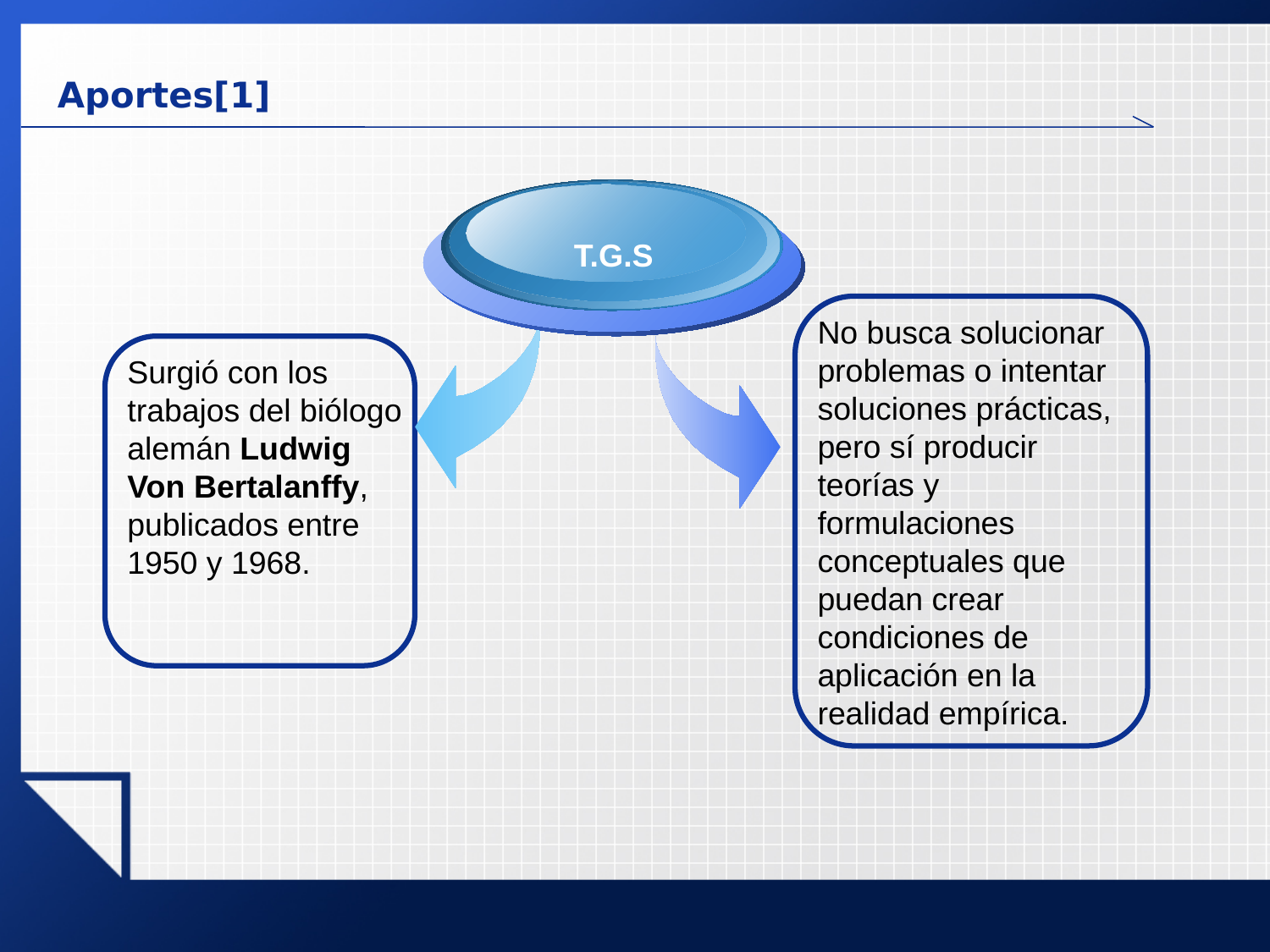

Aportes[1]

T.G.S

No busca solucionar problemas o intentar soluciones prácticas, pero sí producir teorías y formulaciones conceptuales que puedan crear condiciones de aplicación en la realidad empírica.

Surgió con los trabajos del biólogo alemán Ludwig Von Bertalanffy, publicados entre 1950 y 1968.